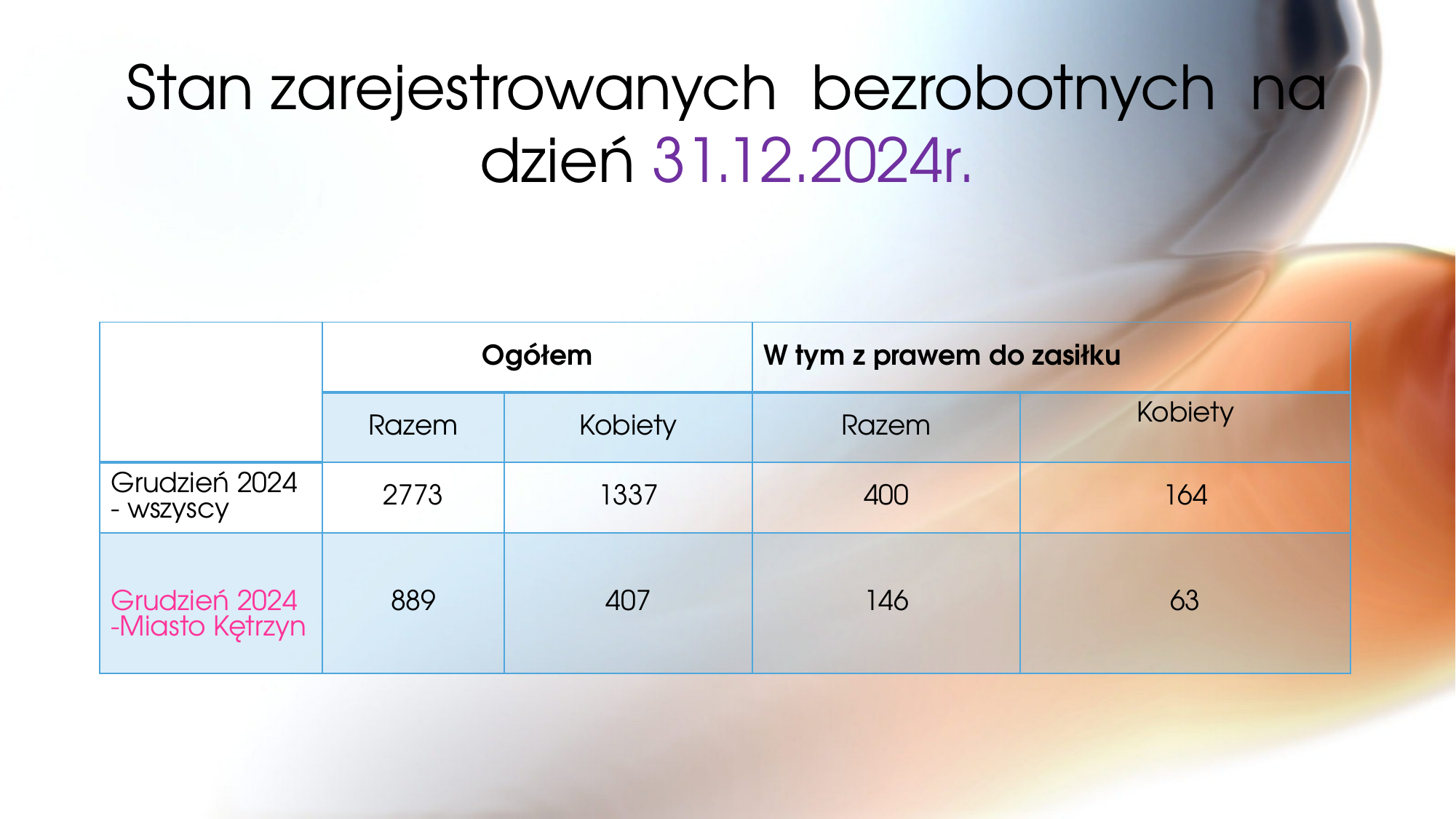

# Stan zarejestrowanych  bezrobotnych  na dzień 31.12.2024r.
|  | Ogółem |  | W tym z prawem do zasiłku |  |
| --- | --- | --- | --- | --- |
|  | Razem | Kobiety | Razem | Kobiety |
| Grudzień 2024 - wszyscy | 2773 | 1337 | 400 | 164 |
| Grudzień 2024 -Miasto Kętrzyn | 889 | 407 | 146 | 63 |